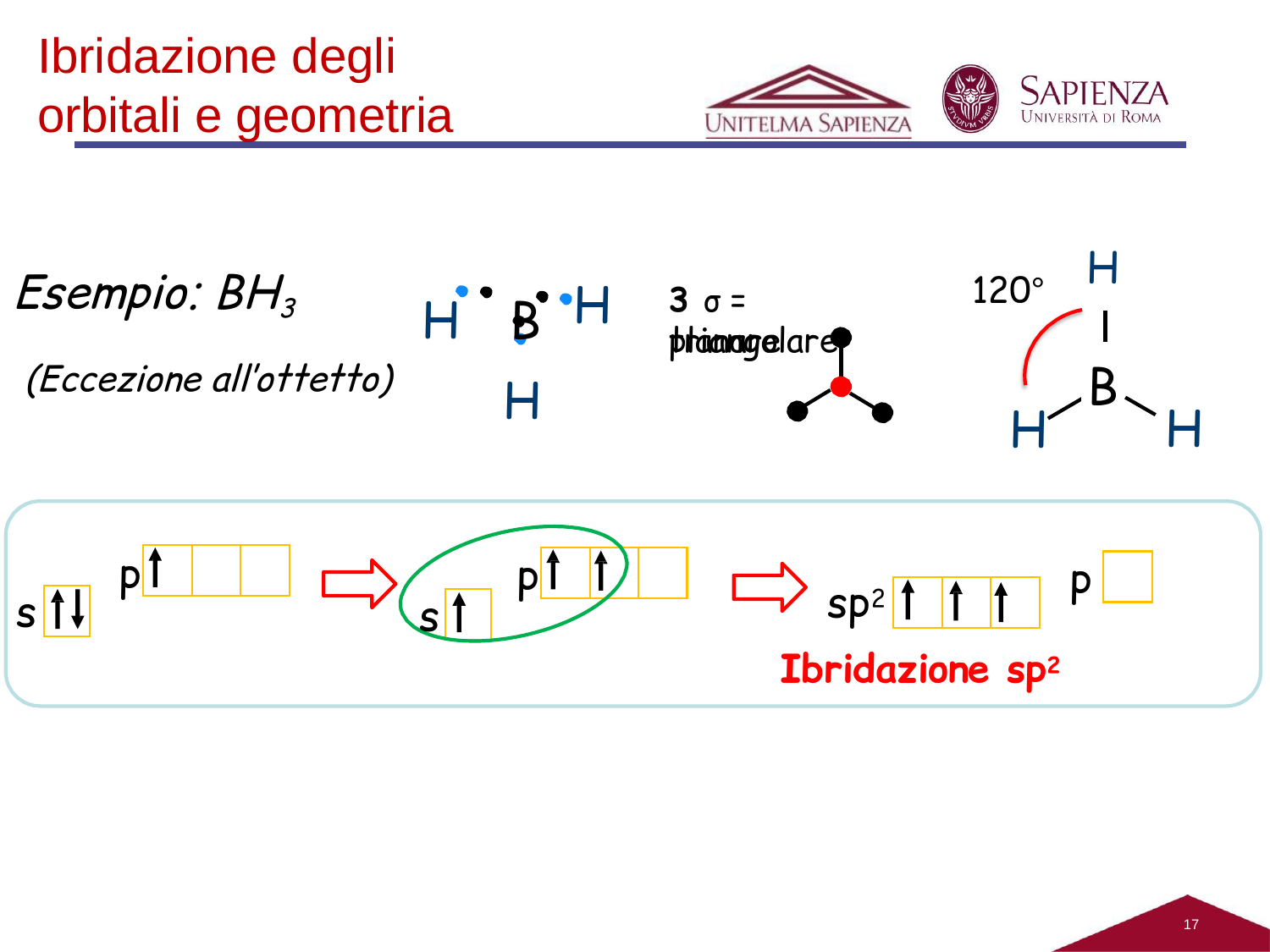

Ibridazione degli orbitali e geometria
120°	H
Esempio: BH3
(Eccezione all’ottetto)
H	B H
H
3 σ = triangolare

planare

B

H

H

p

p

p

sp2

s

s

Ibridazione sp2
17